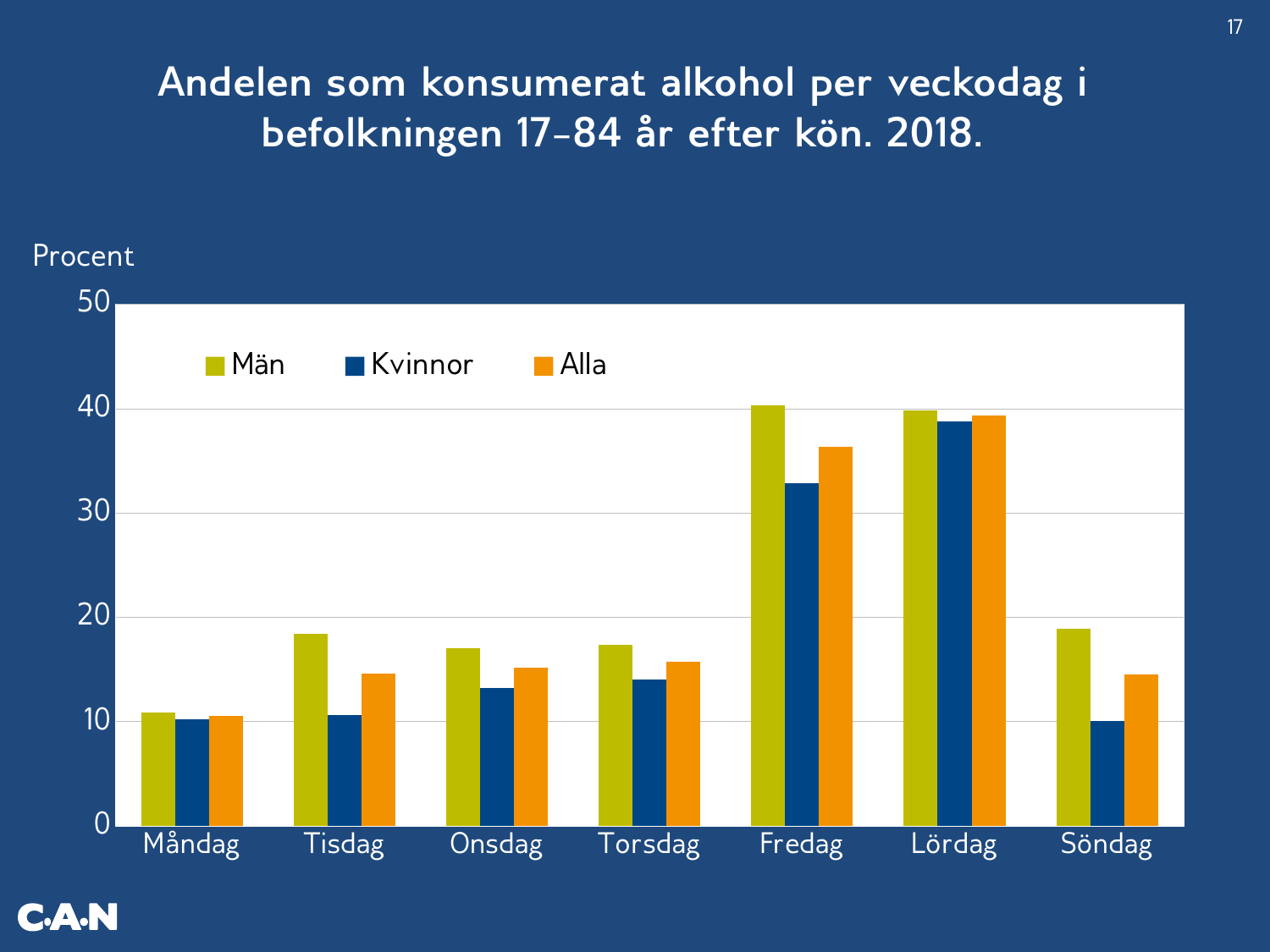

17
Andelen som konsumerat alkohol per veckodag i befolkningen 17–84 år efter kön. 2018.

### Chart

| Category | Män | Kvinnor | Alla |
|---|---|---|---|
| Måndag | 10.819608156034 | 10.247477373524 | 10.536694195833 |
| Tisdag | 18.3636995364358 | 10.624502704423 | 14.5485321325853 |
| Onsdag | 17.0326568883818 | 13.2280530327843 | 15.1631420914336 |
| Torsdag | 17.3618619863571 | 13.9954306291772 | 15.6855585361732 |
| Fredag | 40.3406699230741 | 32.8112883777524 | 36.3447642080342 |
| Lördag | 39.8096805334468 | 38.7792695798917 | 39.3111587112523 |
| Söndag | 18.8526287603554 | 10.0712207195652 | 14.5445817596926 |